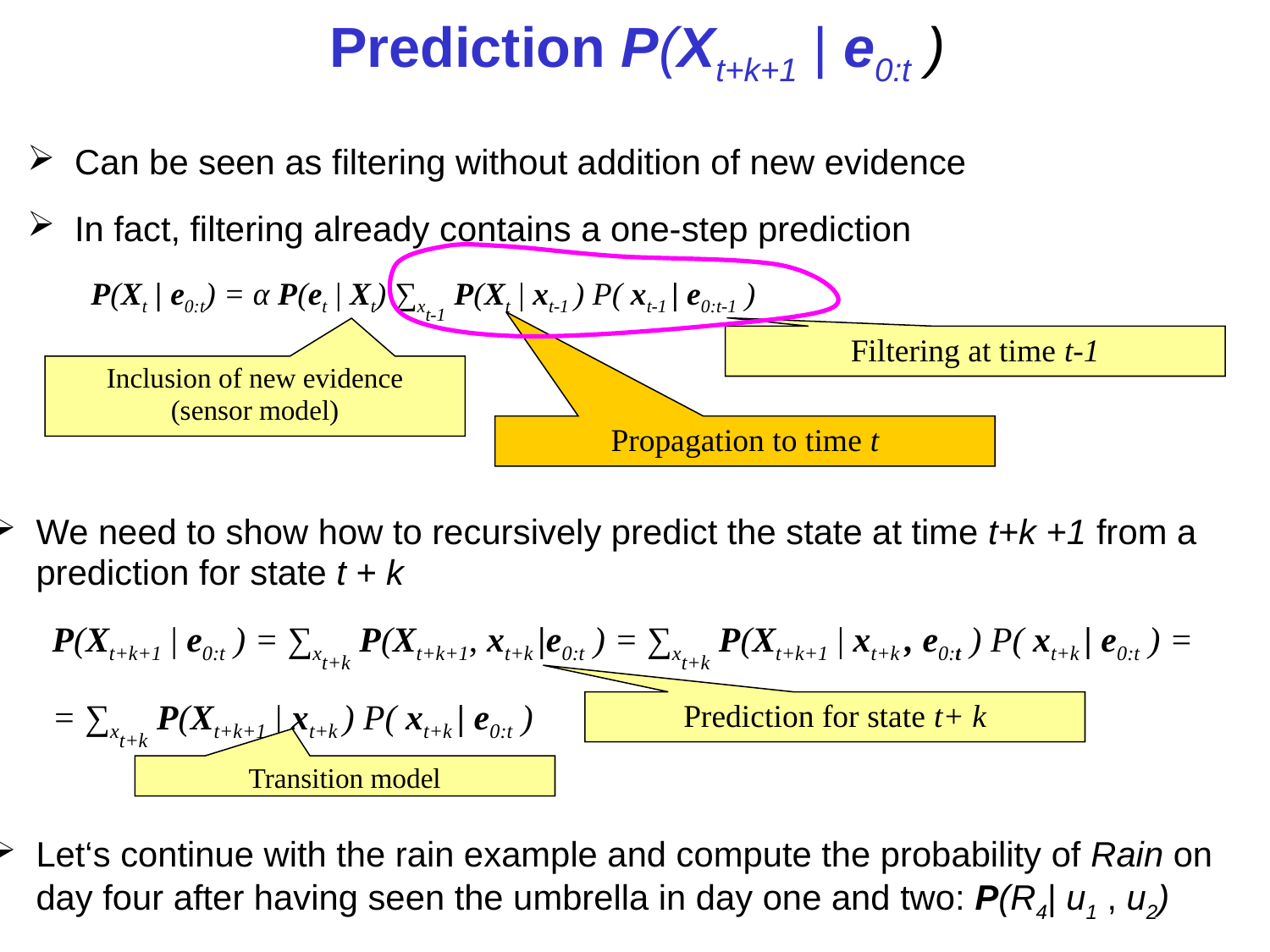

# Prediction P(Xt+k+1 | e0:t )
Can be seen as filtering without addition of new evidence
In fact, filtering already contains a one-step prediction
P(Xt | e0:t) = α P(et | Xt) ∑xt-1 P(Xt | xt-1 ) P( xt-1 | e0:t-1 )

Filtering at time t-1
Inclusion of new evidence
(sensor model)‏
Propagation to time t
We need to show how to recursively predict the state at time t+k +1 from a prediction for state t + k
P(Xt+k+1 | e0:t ) = ∑xt+k P(Xt+k+1, xt+k |e0:t ) = ∑xt+k P(Xt+k+1 | xt+k , e0:t ) P( xt+k | e0:t ) =
= ∑xt+k P(Xt+k+1 | xt+k ) P( xt+k | e0:t )

Let‘s continue with the rain example and compute the probability of Rain on day four after having seen the umbrella in day one and two: P(R4| u1 , u2)

Prediction for state t+ k
Transition model